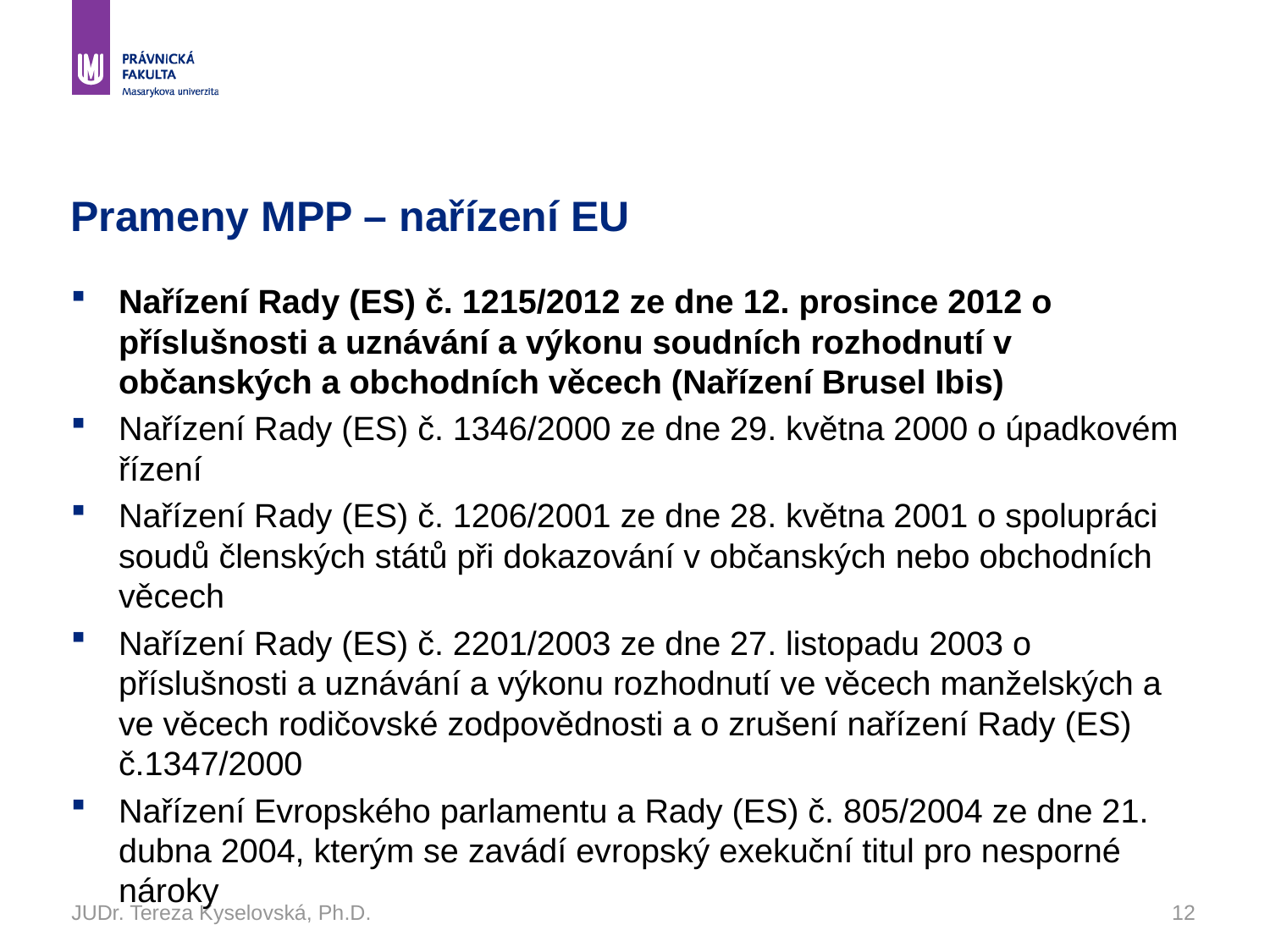

# Prameny MPP – nařízení EU
Nařízení Rady (ES) č. 1215/2012 ze dne 12. prosince 2012 o příslušnosti a uznávání a výkonu soudních rozhodnutí v občanských a obchodních věcech (Nařízení Brusel Ibis)
Nařízení Rady (ES) č. 1346/2000 ze dne 29. května 2000 o úpadkovém řízení
Nařízení Rady (ES) č. 1206/2001 ze dne 28. května 2001 o spolupráci soudů členských států při dokazování v občanských nebo obchodních věcech
Nařízení Rady (ES) č. 2201/2003 ze dne 27. listopadu 2003 o příslušnosti a uznávání a výkonu rozhodnutí ve věcech manželských a ve věcech rodičovské zodpovědnosti a o zrušení nařízení Rady (ES) č.1347/2000
Nařízení Evropského parlamentu a Rady (ES) č. 805/2004 ze dne 21. dubna 2004, kterým se zavádí evropský exekuční titul pro nesporné nároky

JUDr. Tereza Kyselovská, Ph.D.
12